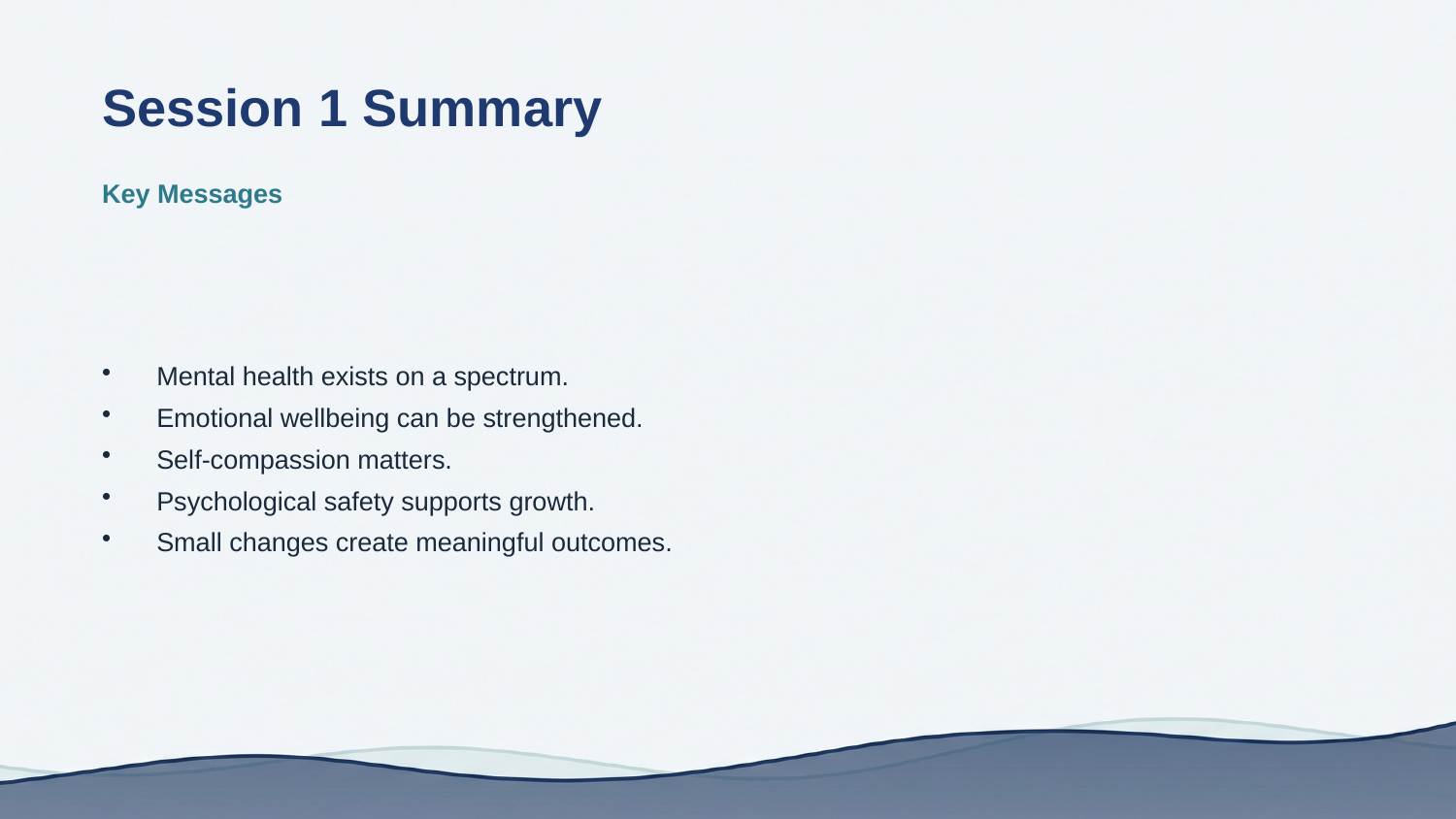

Session 1 Summary
Key Messages
Mental health exists on a spectrum.
Emotional wellbeing can be strengthened.
Self-compassion matters.
Psychological safety supports growth.
Small changes create meaningful outcomes.